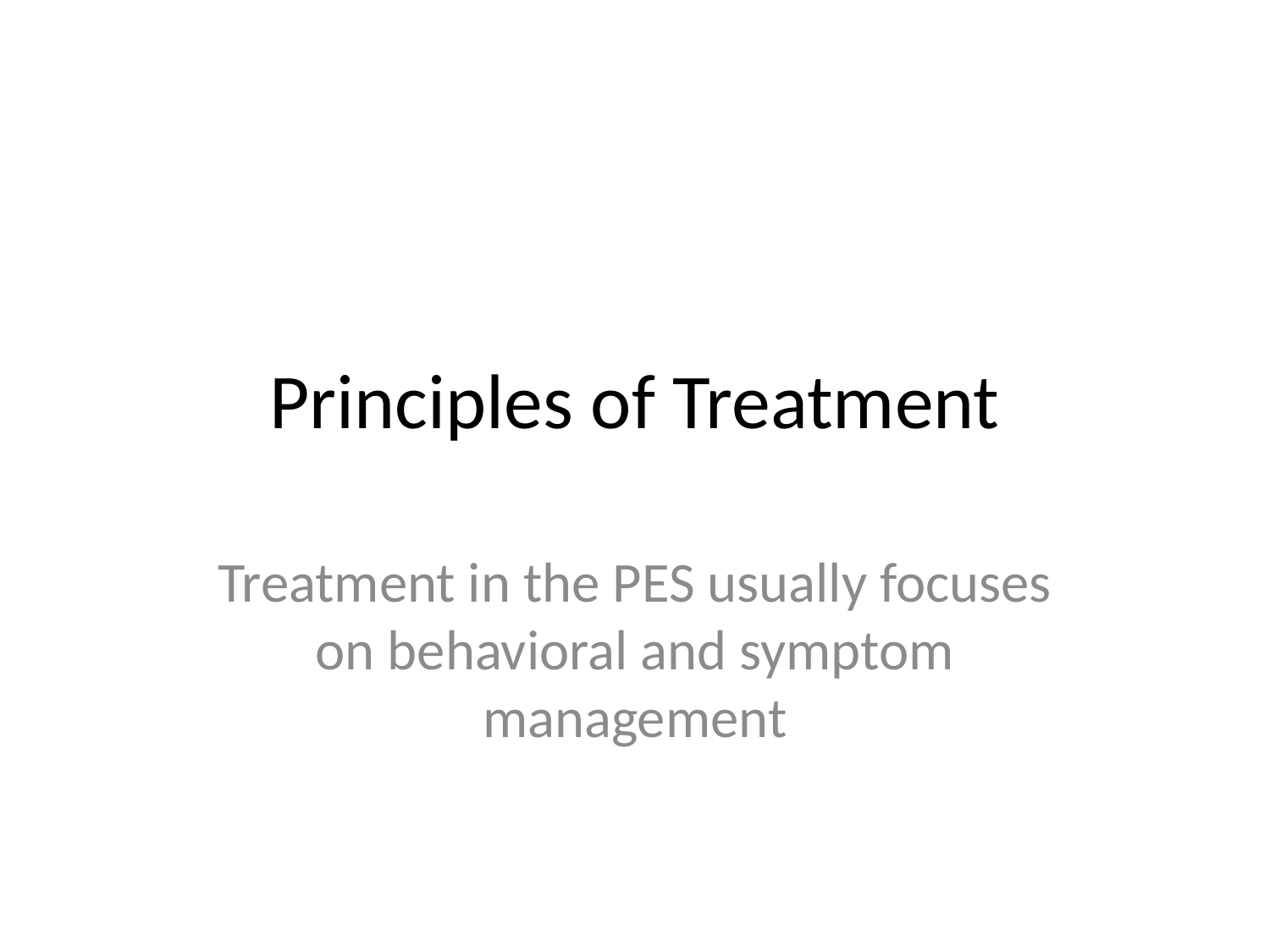

# Principles of Treatment
Treatment in the PES usually focuses on behavioral and symptom management